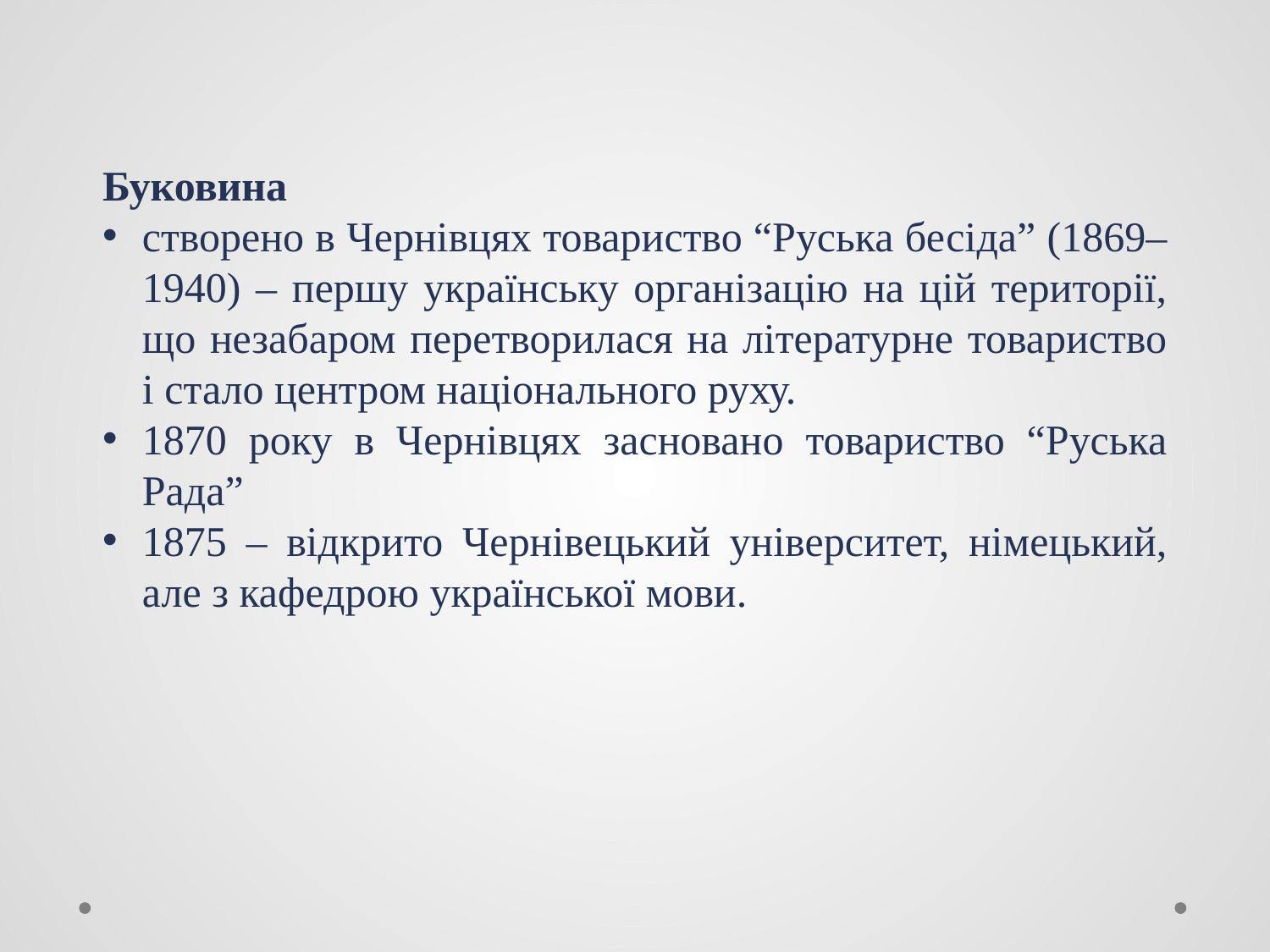

Буковина
створено в Чернівцях товариство “Руська бесіда” (1869–1940) – першу українську організацію на цій території, що незабаром перетворилася на літературне товариство і стало центром національного руху.
1870 року в Чернівцях засновано товариство “Руська Рада”
1875 – відкрито Чернівецький університет, німецький, але з кафедрою української мови.